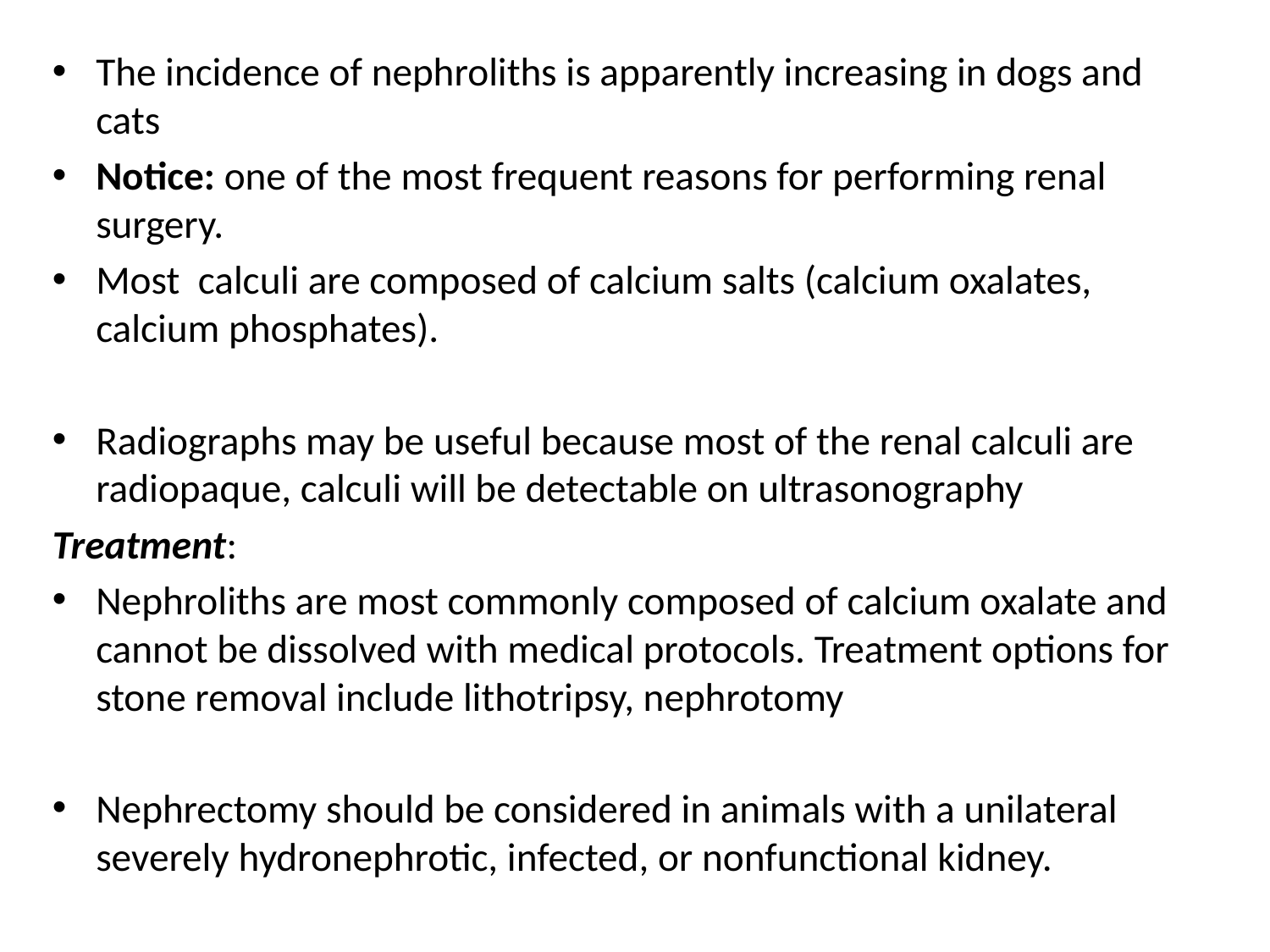

The incidence of nephroliths is apparently increasing in dogs and cats
Notice: one of the most frequent reasons for performing renal surgery.
Most  calculi are composed of calcium salts (calcium oxalates, calcium phosphates).

Radiographs may be useful because most of the renal calculi are radiopaque, calculi will be detectable on ultrasonography
Treatment:
Nephroliths are most commonly composed of calcium oxalate and cannot be dissolved with medical protocols. Treatment options for stone removal include lithotripsy, nephrotomy

Nephrectomy should be considered in animals with a unilateral severely hydronephrotic, infected, or nonfunctional kidney.